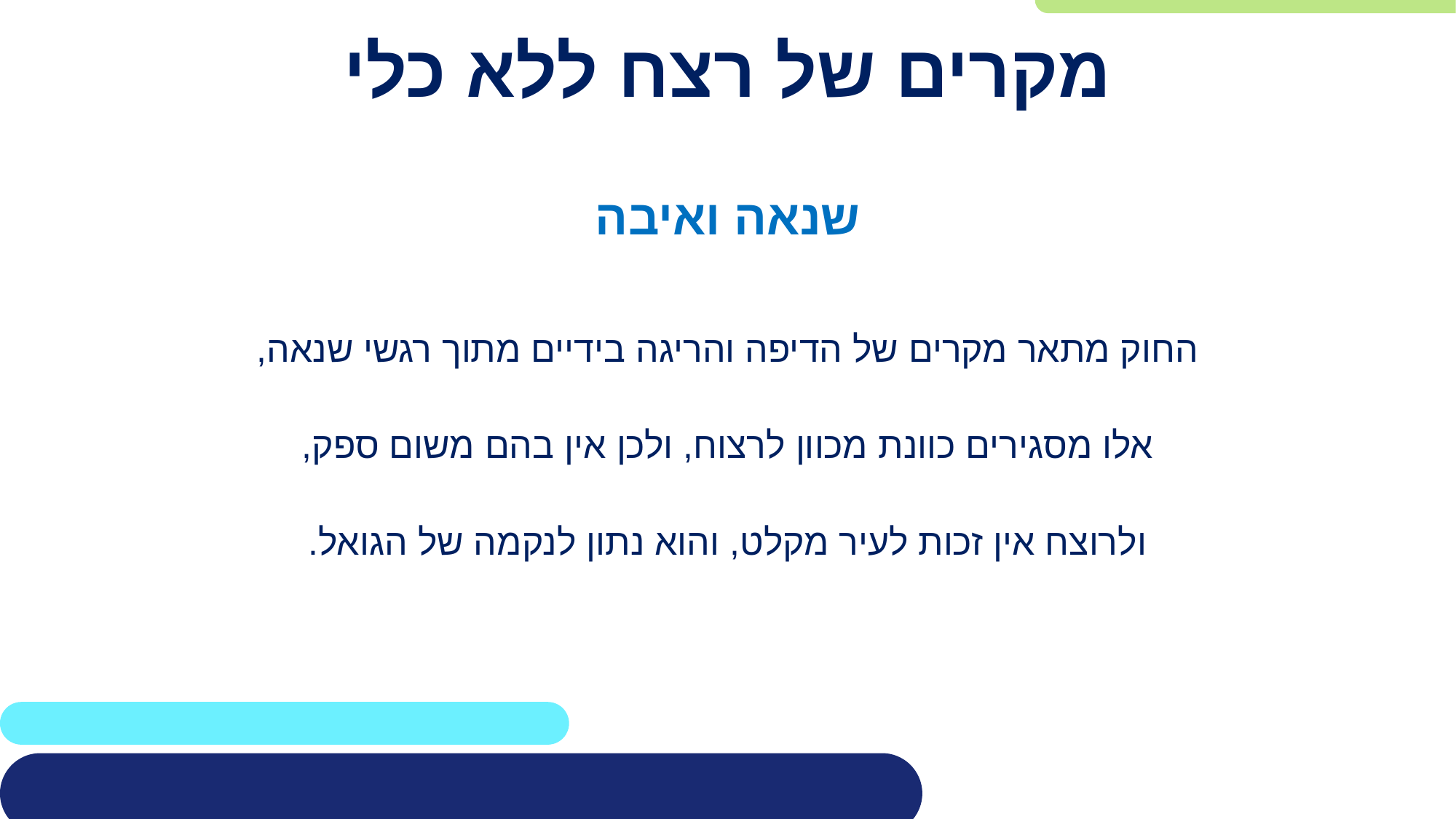

# מקרים של רצח ללא כלי
שנאה ואיבה
החוק מתאר מקרים של הדיפה והריגה בידיים מתוך רגשי שנאה,
אלו מסגירים כוונת מכוון לרצוח, ולכן אין בהם משום ספק,
ולרוצח אין זכות לעיר מקלט, והוא נתון לנקמה של הגואל.